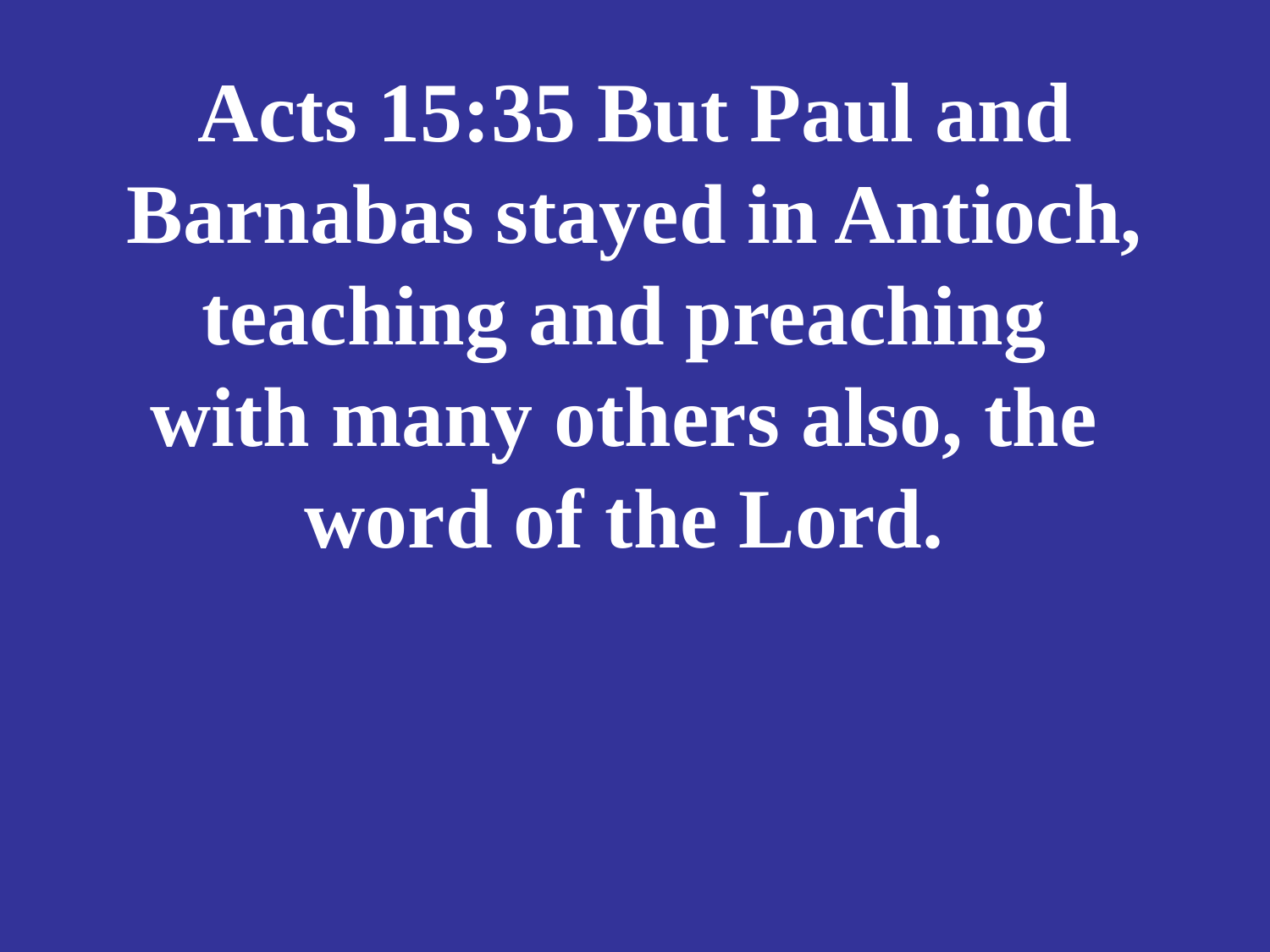

# Acts 15:35 But Paul and Barnabas stayed in Antioch, teaching and preaching with many others also, the word of the Lord.